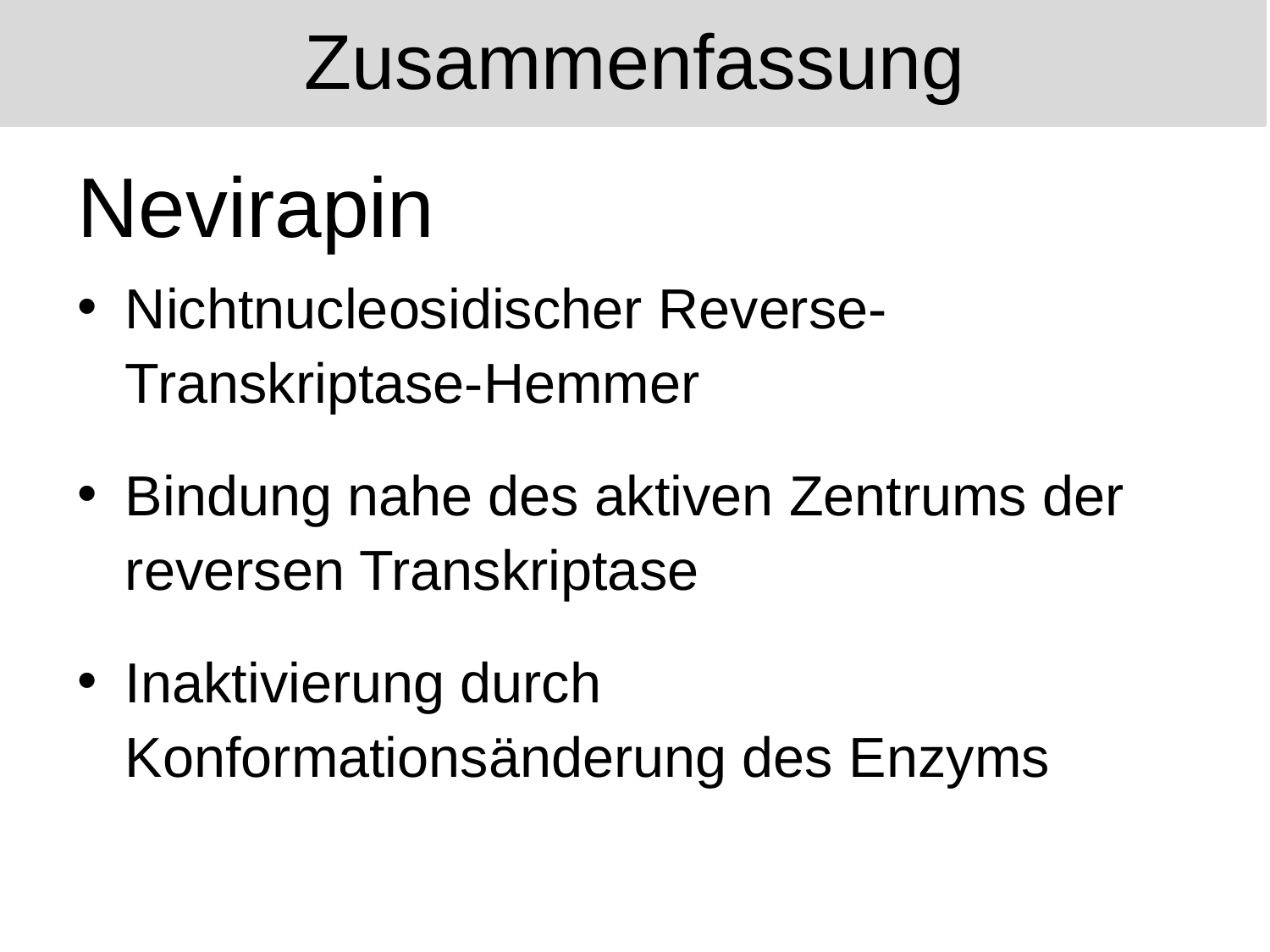

# Zusammenfassung
Nevirapin
Nichtnucleosidischer Reverse-Transkriptase-Hemmer

Bindung nahe des aktiven Zentrums der reversen Transkriptase

Inaktivierung durch Konformationsänderung des Enzyms